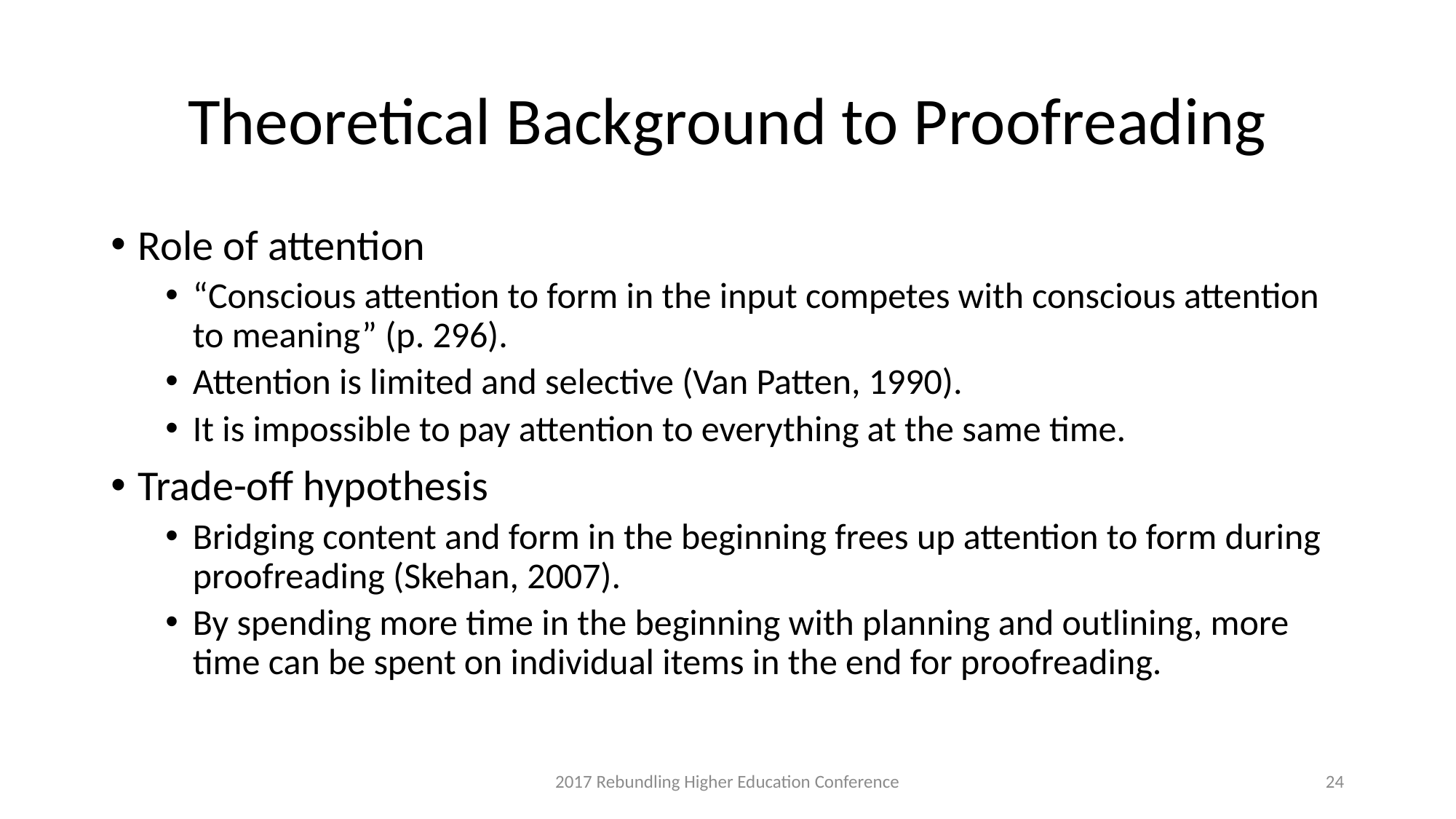

# Theoretical Background to Proofreading
Role of attention
“Conscious attention to form in the input competes with conscious attention to meaning” (p. 296).
Attention is limited and selective (Van Patten, 1990).
It is impossible to pay attention to everything at the same time.
Trade-off hypothesis
Bridging content and form in the beginning frees up attention to form during proofreading (Skehan, 2007).
By spending more time in the beginning with planning and outlining, more time can be spent on individual items in the end for proofreading.
2017 Rebundling Higher Education Conference
24